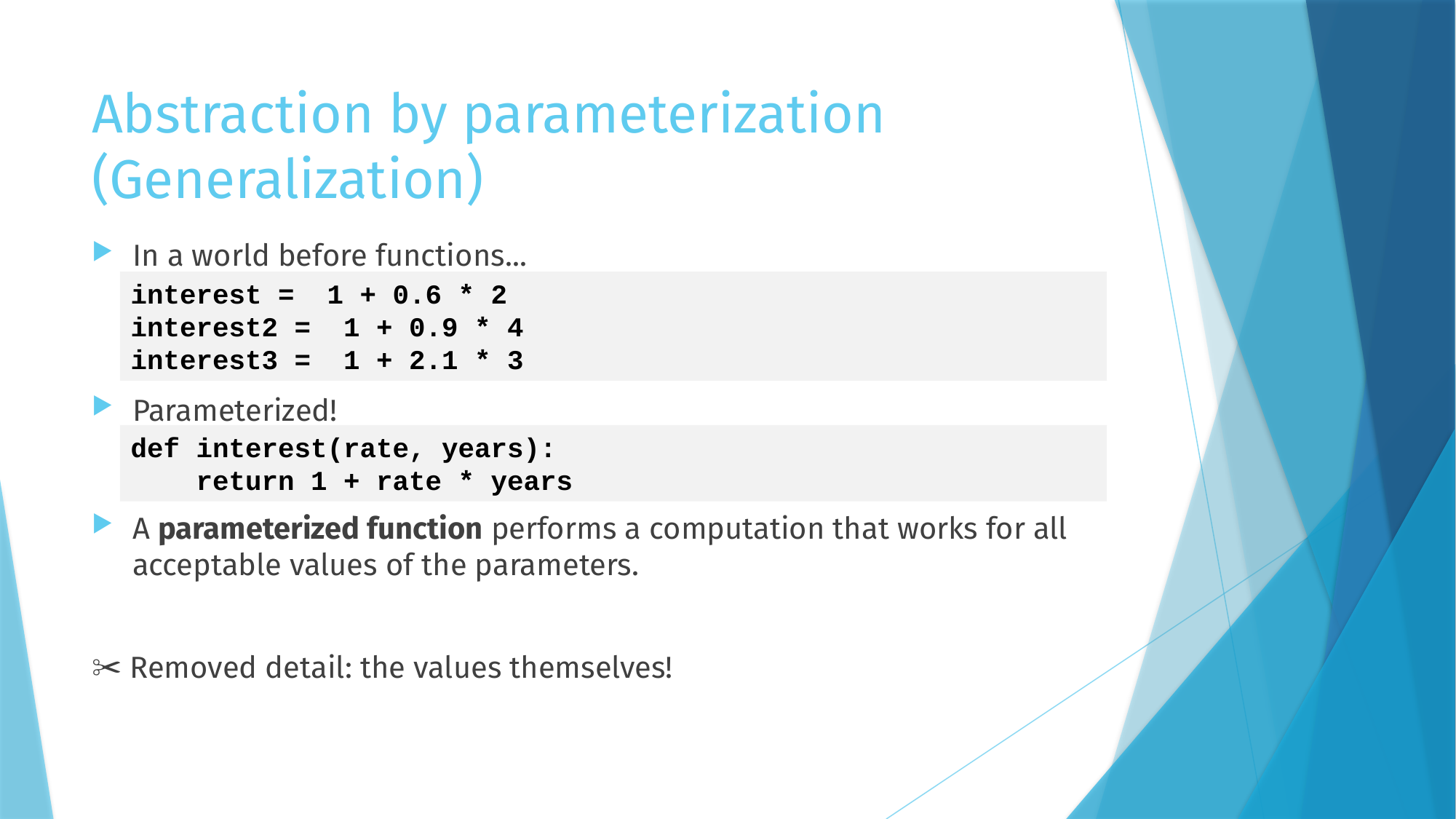

# Abstraction by parameterization (Generalization)
In a world before functions...

Parameterized!

A parameterized function performs a computation that works for all acceptable values of the parameters.

✂️ Removed detail: the values themselves!
interest =  1 + 0.6 * 2
interest2 =  1 + 0.9 * 4
interest3 =  1 + 2.1 * 3
def interest(rate, years):
    return 1 + rate * years